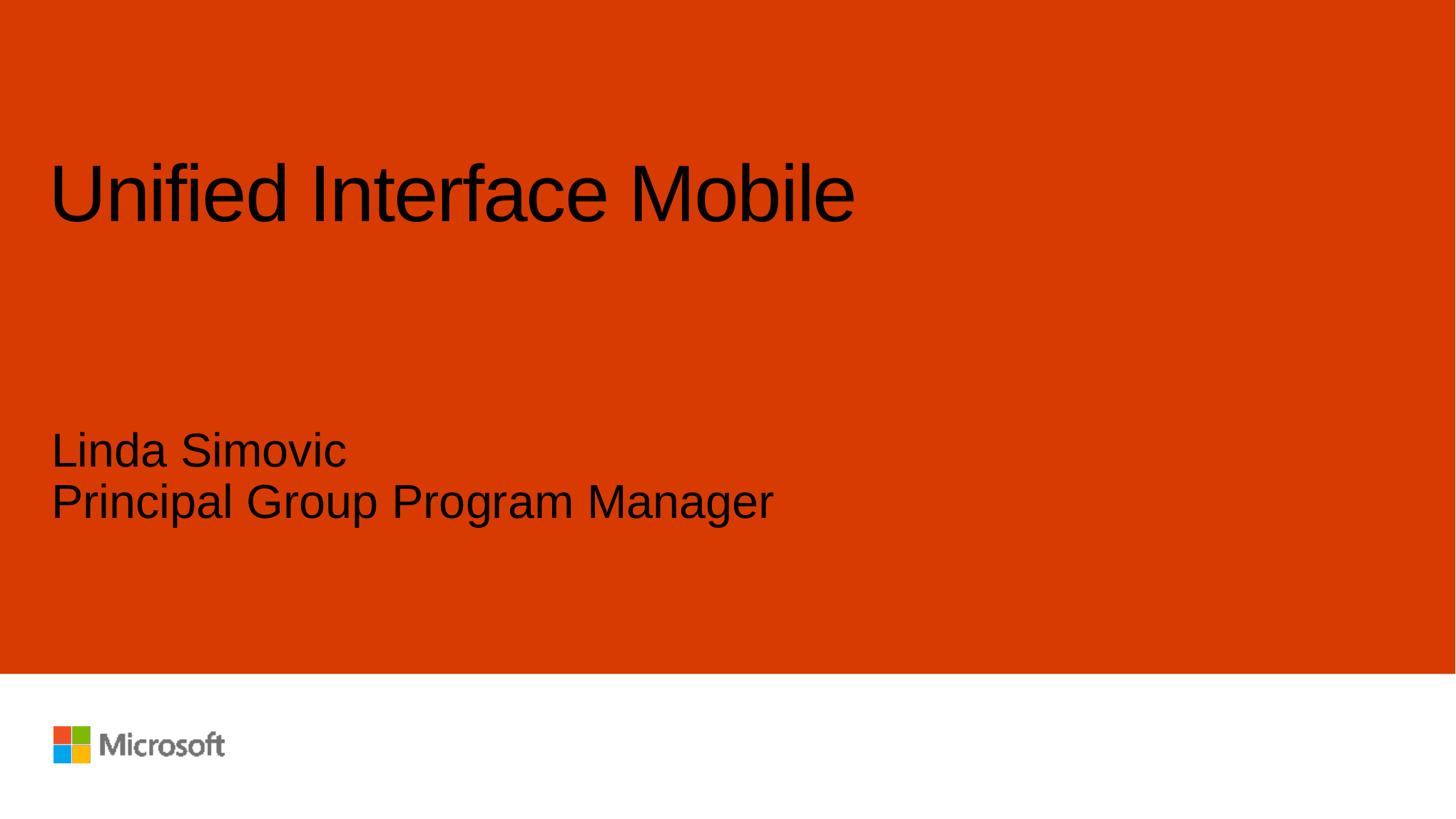

# Unified Interface Mobile

Linda Simovic
Principal Group Program Manager